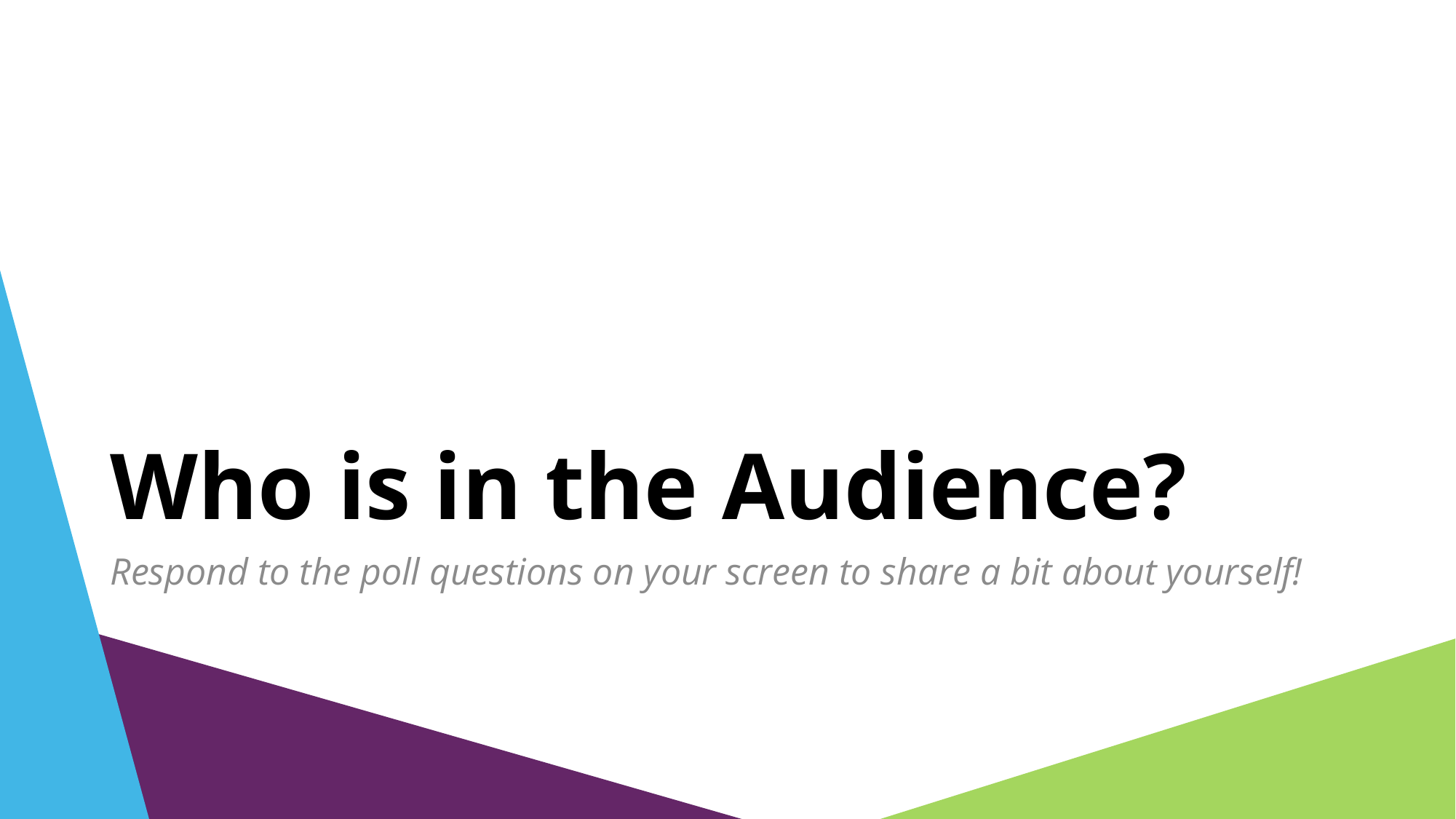

# Who is in the Audience?
Respond to the poll questions on your screen to share a bit about yourself!